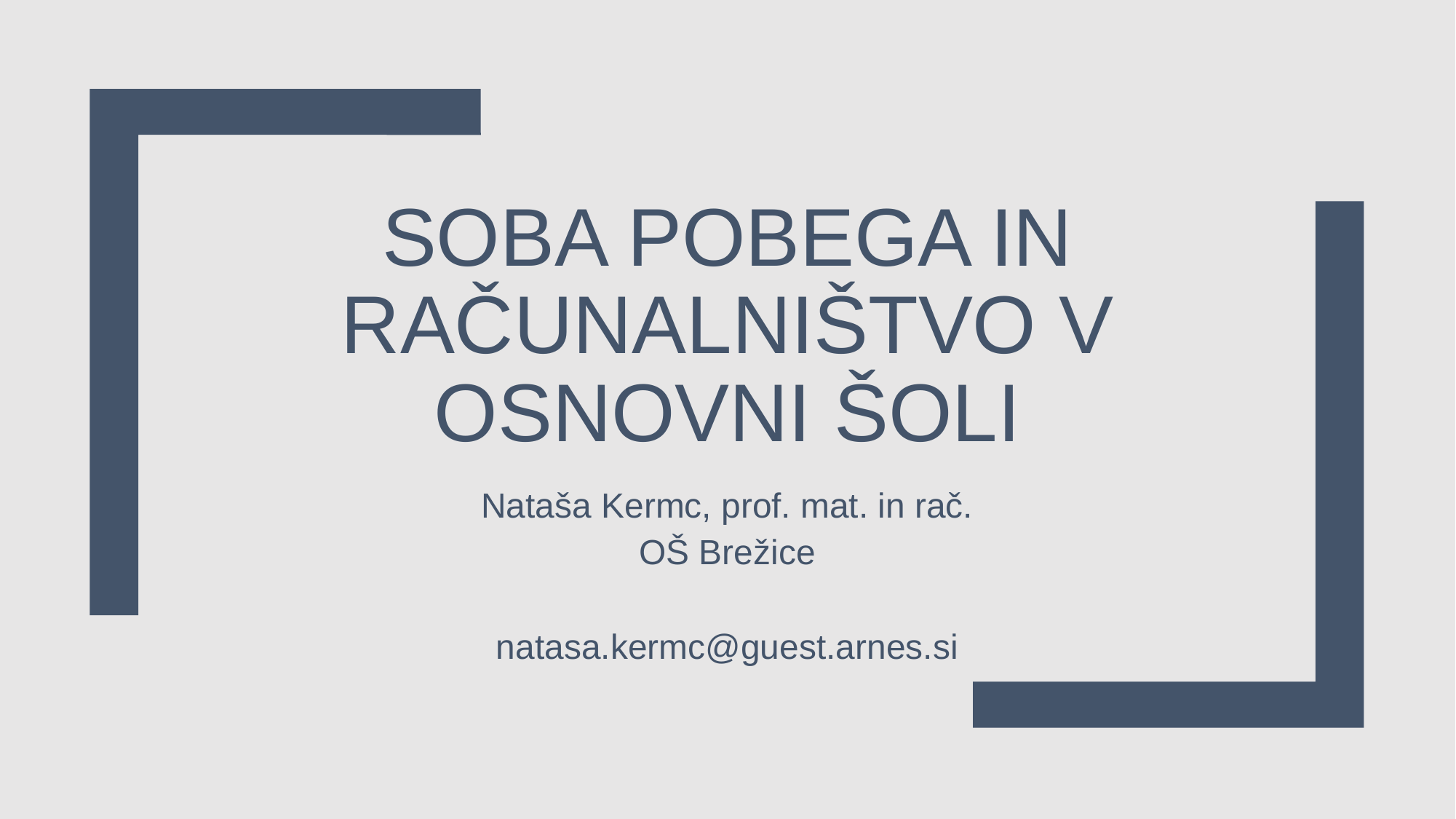

# SOBA POBEGA IN RAČUNALNIŠTVO V OSNOVNI ŠOLI
Nataša Kermc, prof. mat. in rač.
OŠ Brežice

natasa.kermc@guest.arnes.si